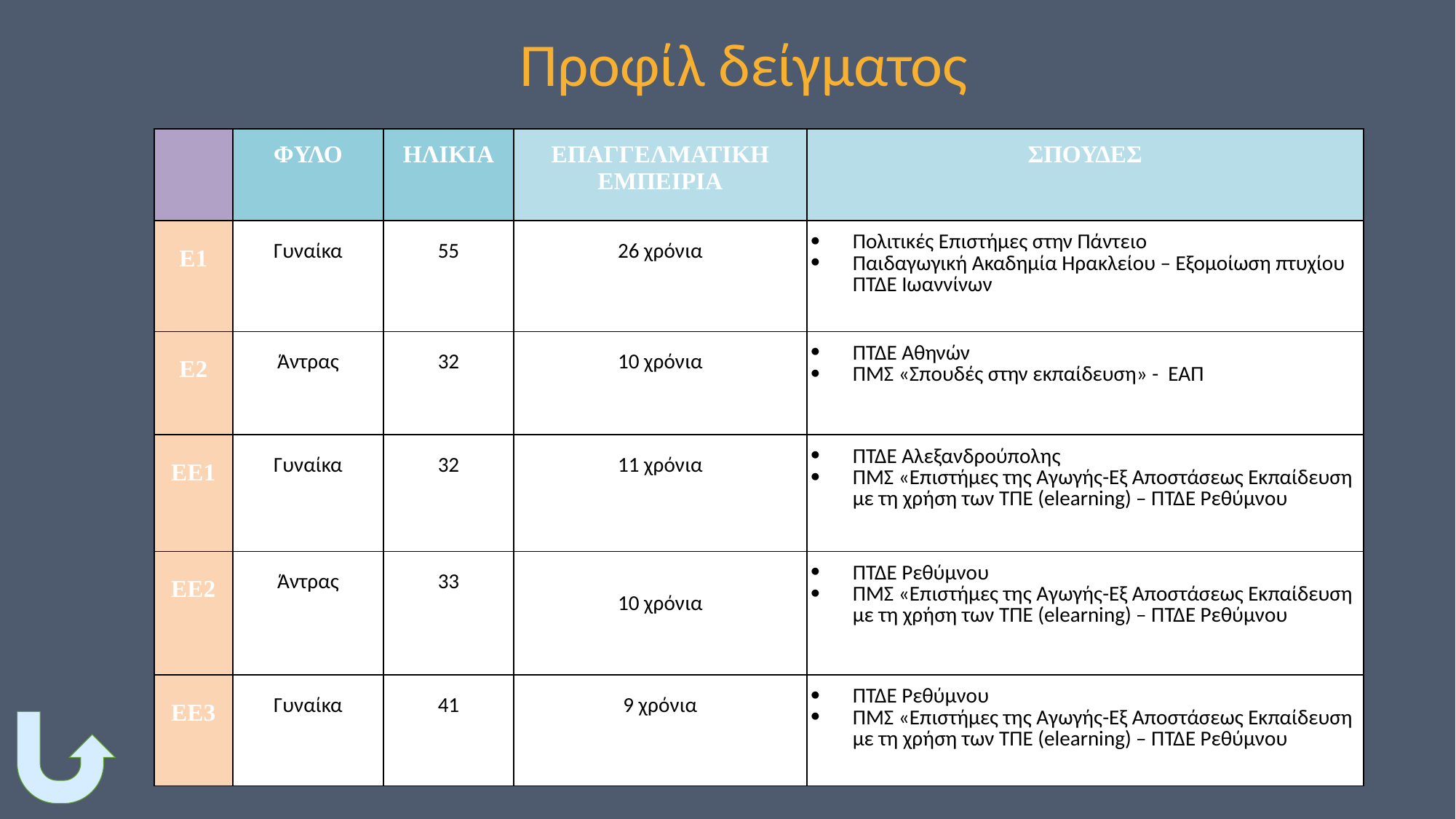

# Προφίλ δείγματος
|  | ΦΥΛΟ | ΗΛΙΚΙΑ | ΕΠΑΓΓΕΛΜΑΤΙΚΗ ΕΜΠΕΙΡΙΑ | ΣΠΟΥΔΕΣ |
| --- | --- | --- | --- | --- |
| Ε1 | Γυναίκα | 55 | 26 χρόνια | Πολιτικές Επιστήμες στην Πάντειο Παιδαγωγική Ακαδημία Ηρακλείου – Εξομοίωση πτυχίου ΠΤΔΕ Ιωαννίνων |
| Ε2 | Άντρας | 32 | 10 χρόνια | ΠΤΔΕ Αθηνών ΠΜΣ «Σπουδές στην εκπαίδευση» - ΕΑΠ |
| ΕΕ1 | Γυναίκα | 32 | 11 χρόνια | ΠΤΔΕ Αλεξανδρούπολης ΠΜΣ «Επιστήμες της Αγωγής-Εξ Αποστάσεως Εκπαίδευση με τη χρήση των ΤΠΕ (elearning) – ΠΤΔΕ Ρεθύμνου |
| ΕΕ2 | Άντρας | 33 | 10 χρόνια | ΠΤΔΕ Ρεθύμνου ΠΜΣ «Επιστήμες της Αγωγής-Εξ Αποστάσεως Εκπαίδευση με τη χρήση των ΤΠΕ (elearning) – ΠΤΔΕ Ρεθύμνου |
| ΕΕ3 | Γυναίκα | 41 | 9 χρόνια | ΠΤΔΕ Ρεθύμνου ΠΜΣ «Επιστήμες της Αγωγής-Εξ Αποστάσεως Εκπαίδευση με τη χρήση των ΤΠΕ (elearning) – ΠΤΔΕ Ρεθύμνου |